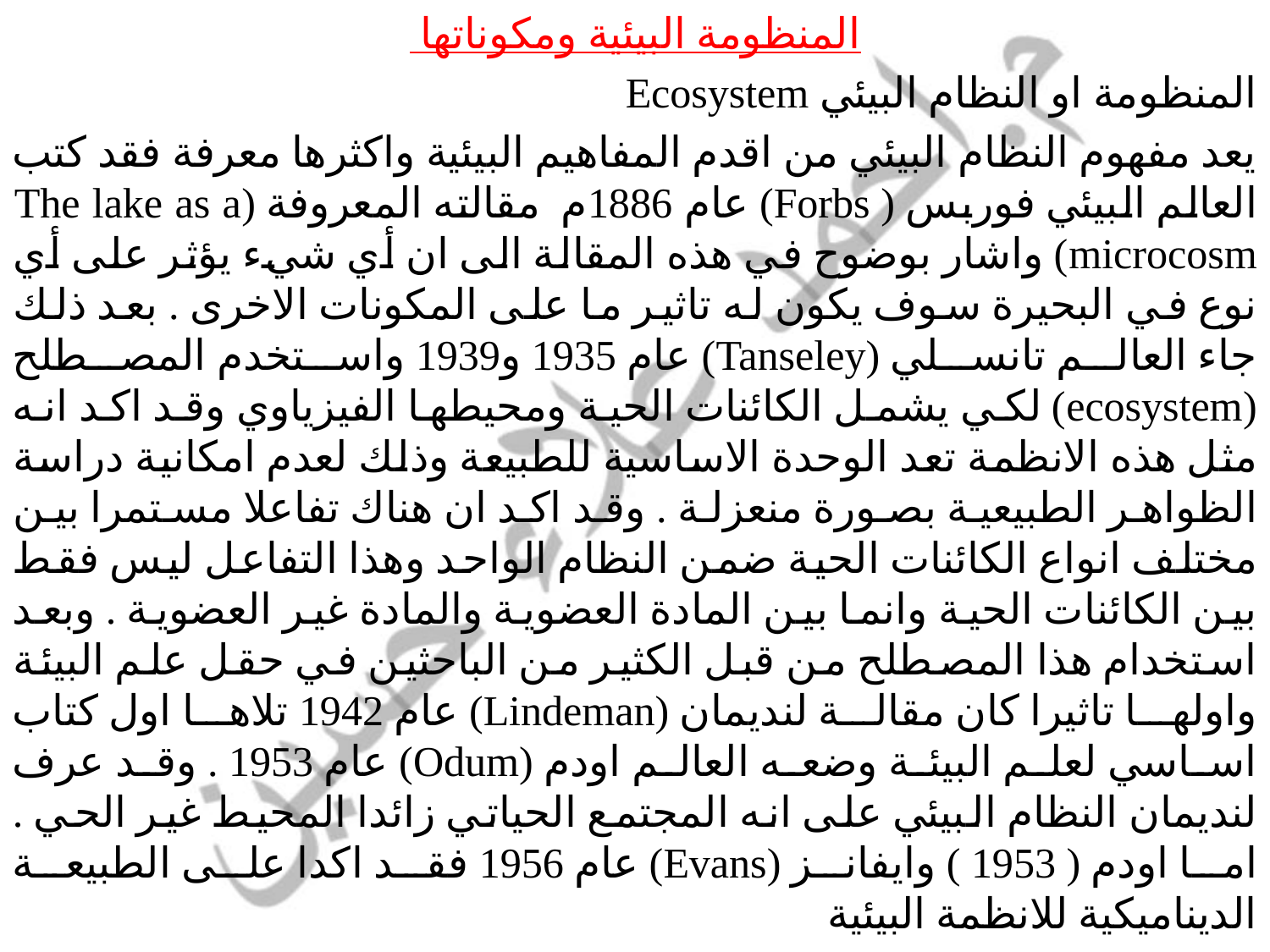

المنظومة البيئية ومكوناتها
المنظومة او النظام البيئي Ecosystem
يعد مفهوم النظام البيئي من اقدم المفاهيم البيئية واكثرها معرفة فقد كتب العالم البيئي فوربس ( ‏Forbs‏) عام ‏‏1886م  مقالته المعروفة (‏The lake as a microcosm‏) واشار بوضوح في هذه المقالة الى ان أي شيء يؤثر ‏على أي نوع في البحيرة سوف يكون له تاثير ما على المكونات الاخرى . بعد ذلك جاء العالم تانسلي (‏Tanseley‏) ‏عام 1935 و1939 واستخدم المصطلح (‏ecosystem‏) لكي يشمل الكائنات الحية ومحيطها الفيزياوي وقد اكد انه ‏مثل هذه الانظمة تعد الوحدة الاساسية للطبيعة وذلك لعدم امكانية دراسة الظواهر الطبيعية بصورة منعزلة . وقد اكد ‏ان هناك تفاعلا مستمرا بين مختلف انواع الكائنات الحية ضمن النظام الواحد وهذا التفاعل ليس فقط بين الكائنات ‏الحية وانما بين المادة العضوية والمادة غير العضوية . وبعد استخدام هذا المصطلح من قبل الكثير من الباحثين في ‏حقل علم البيئة واولها تاثيرا كان مقالة لنديمان (‏Lindeman‏) عام 1942 تلاها اول كتاب اساسي لعلم البيئة ‏وضعه العالم اودم (‏Odum‏) عام 1953 . وقد عرف لنديمان النظام البيئي على انه المجتمع الحياتي زائدا المحيط ‏غير الحي . اما اودم ( 1953 ) وايفانز (‏Evans‏) عام 1956 فقد اكدا على الطبيعة الديناميكية للانظمة البيئية